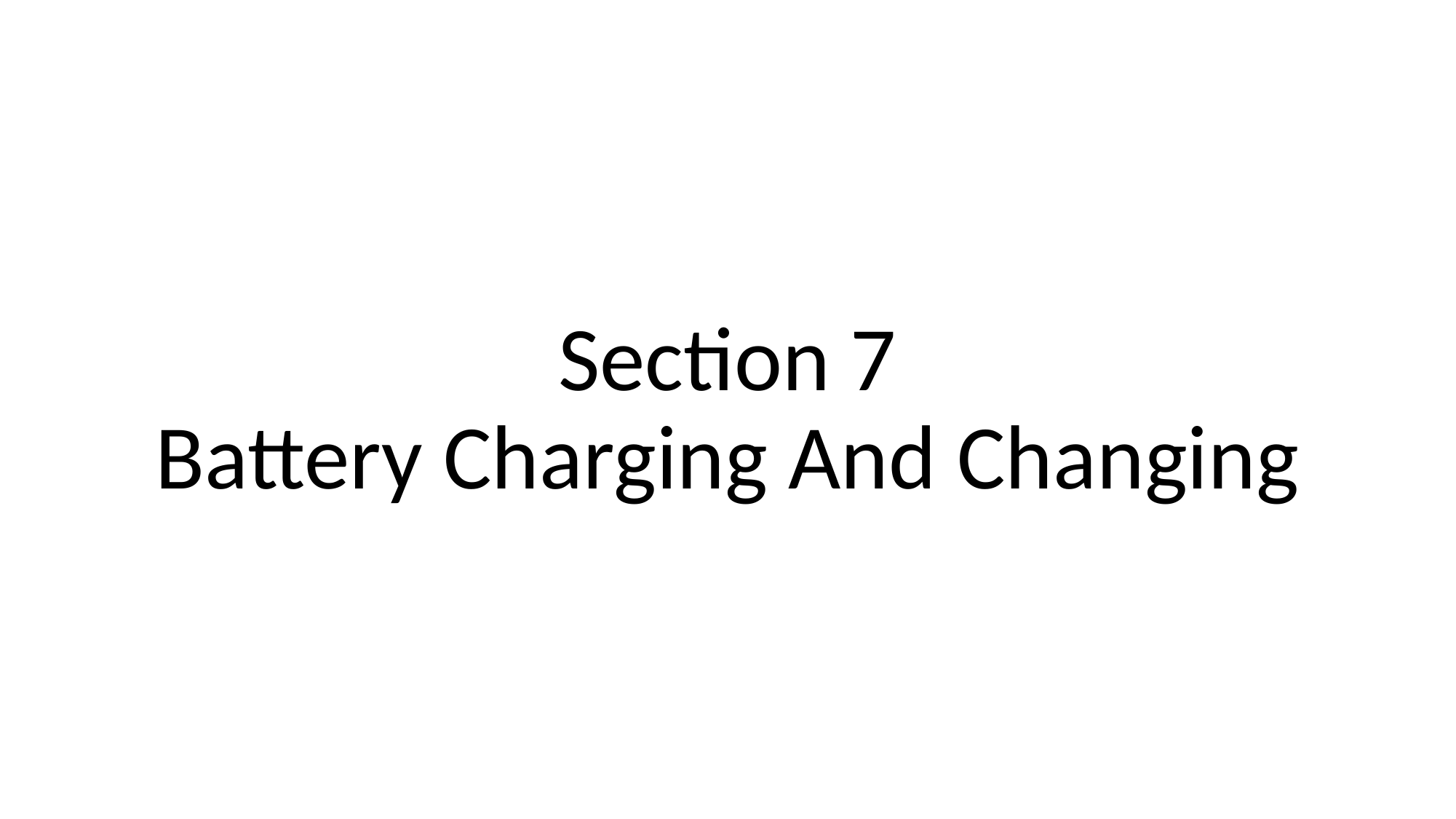

# Section 7 Battery Charging And Changing